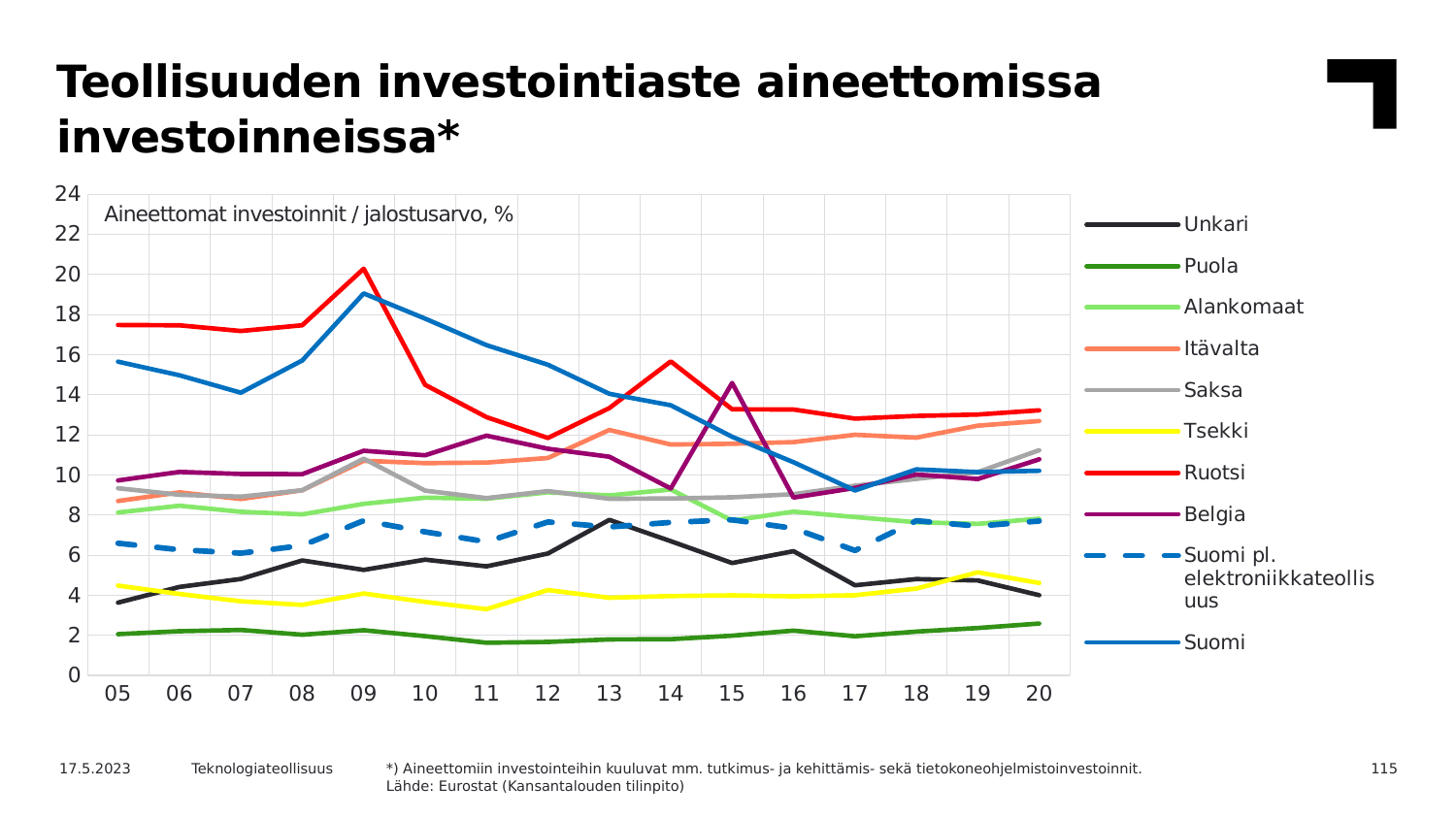

Teollisuuden investointiaste aineettomissa investoinneissa*

### Chart

| Category | Unkari | Puola | Alankomaat | Itävalta | Saksa | Tsekki | Ruotsi | Belgia | Suomi pl.   elektroniikkateollisuus  | Suomi |
|---|---|---|---|---|---|---|---|---|---|---|
| 05 | 3.619944 | 2.047653 | 8.11432 | 8.68605 | 9.321659 | 4.4663605 | 17.46603 | 9.7122851 | 6.578017 | 15.63864 |
| 06 | 4.402453 | 2.192312 | 8.449694 | 9.115771 | 8.997275 | 4.0504279 | 17.44985 | 10.135579 | 6.256876 | 14.95624 |
| 07 | 4.798249 | 2.254575 | 8.147448 | 8.78759 | 8.902318 | 3.6841518 | 17.16775 | 10.035191 | 6.085991 | 14.08969 |
| 08 | 5.723324 | 2.017645 | 8.019405 | 9.222026 | 9.222626 | 3.5075297 | 17.45197 | 10.02534 | 6.464153 | 15.69846 |
| 09 | 5.250277 | 2.241784 | 8.546373 | 10.69094 | 10.79788 | 4.0741579 | 20.27104 | 11.191595 | 7.708817 | 19.03943 |
| 10 | 5.762235 | 1.947512 | 8.854135 | 10.5742 | 9.202951 | 3.6549462 | 14.48217 | 10.964173 | 7.147422 | 17.78479 |
| 11 | 5.427562 | 1.617808 | 8.796027 | 10.60374 | 8.831439 | 3.2944023 | 12.8705 | 11.949803 | 6.653792 | 16.46167 |
| 12 | 6.066465 | 1.659113 | 9.118822 | 10.83064 | 9.17959 | 4.2457112 | 11.83078 | 11.293361 | 7.641103 | 15.48272 |
| 13 | 7.744431 | 1.785515 | 8.962631 | 12.23122 | 8.795957 | 3.8611364 | 13.32193 | 10.895127 | 7.390507 | 14.0336 |
| 14 | 6.682065 | 1.796963 | 9.258653 | 11.50545 | 8.812073 | 3.9467249 | 15.65105 | 9.3081712 | 7.620634 | 13.46177 |
| 15 | 5.592299 | 1.969938 | 7.71202 | 11.54307 | 8.870119 | 3.9816376 | 13.26173 | 14.574625 | 7.746972 | 11.89073 |
| 16 | 6.186085 | 2.222784 | 8.157497 | 11.62678 | 9.025672 | 3.933994 | 13.25062 | 8.8573678 | 7.323867 | 10.62089 |
| 17 | 4.48512 | 1.942137 | 7.886457 | 11.99274 | 9.448297 | 3.9873017 | 12.79692 | 9.3364088 | 6.220432 | 9.21218 |
| 18 | 4.793206 | 2.173162 | 7.627884 | 11.84946 | 9.788151 | 4.3189455 | 12.93037 | 10.009179 | 7.702232 | 10.26357 |
| 19 | 4.724534 | 2.351823 | 7.545484 | 12.44706 | 10.12469 | 5.1302752 | 12.99942 | 9.7826334 | 7.43398 | 10.12759 |
| 20 | 3.989156 | 2.575481 | 7.806181 | 12.67622 | 11.22032 | 4.6002167 | 13.21046 | 10.766657 | 7.687002 | 10.19299 |
Aineettomat investoinnit / jalostusarvo, %
*) Aineettomiin investointeihin kuuluvat mm. tutkimus- ja kehittämis- sekä tietokoneohjelmistoinvestoinnit.
Lähde: Eurostat (Kansantalouden tilinpito)

17.5.2023
Teknologiateollisuus
115